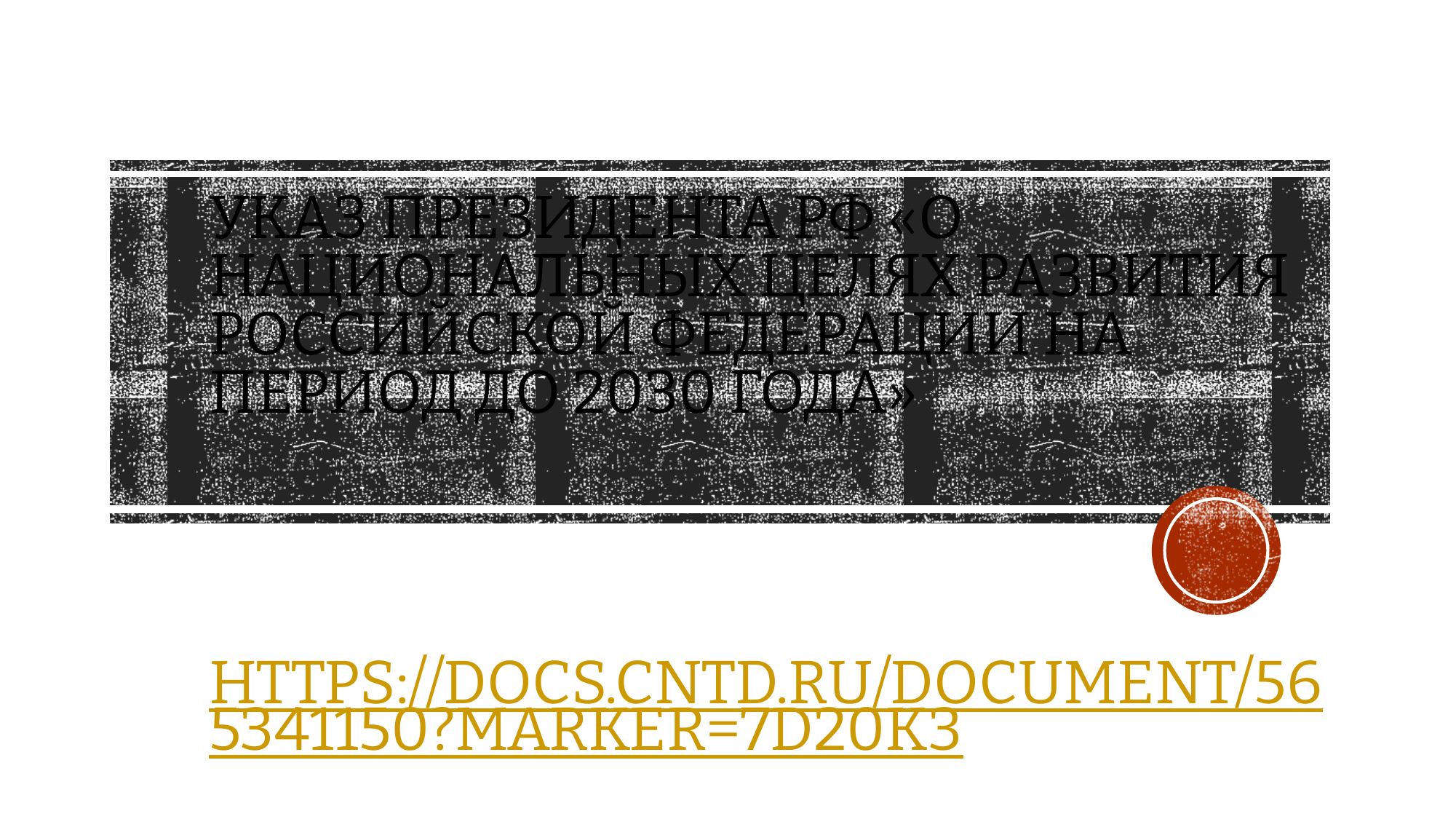

# Указ Президента РФ «О национальных целях развития Российской Федерации на период до 2030 года» https://docs.cntd.ru/document/565341150?marker=7D20K3